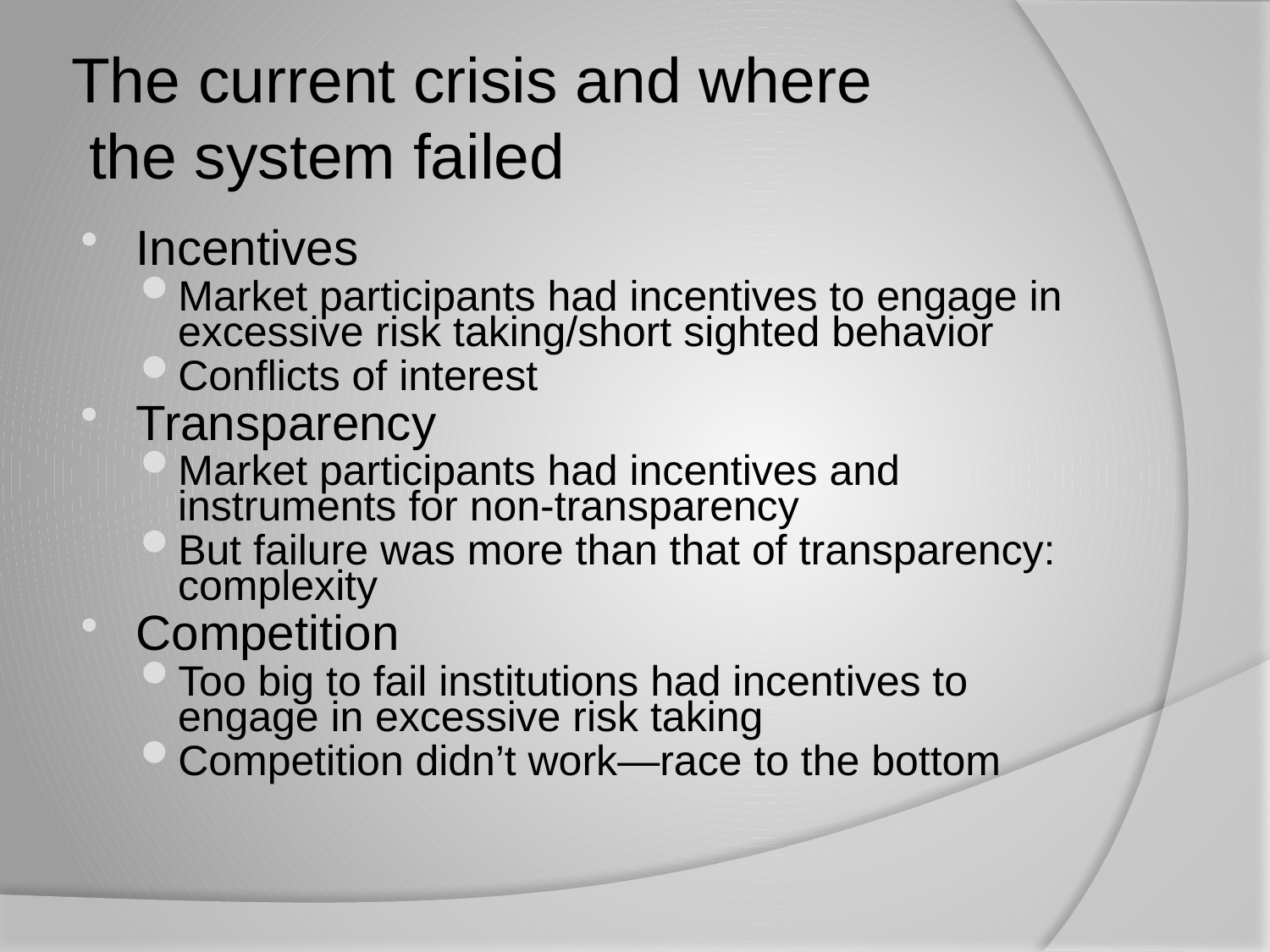

# The current crisis and where the system failed
Incentives
Market participants had incentives to engage in excessive risk taking/short sighted behavior
Conflicts of interest
Transparency
Market participants had incentives and instruments for non-transparency
But failure was more than that of transparency:  complexity
Competition
Too big to fail institutions had incentives to engage in excessive risk taking
Competition didn’t work—race to the bottom